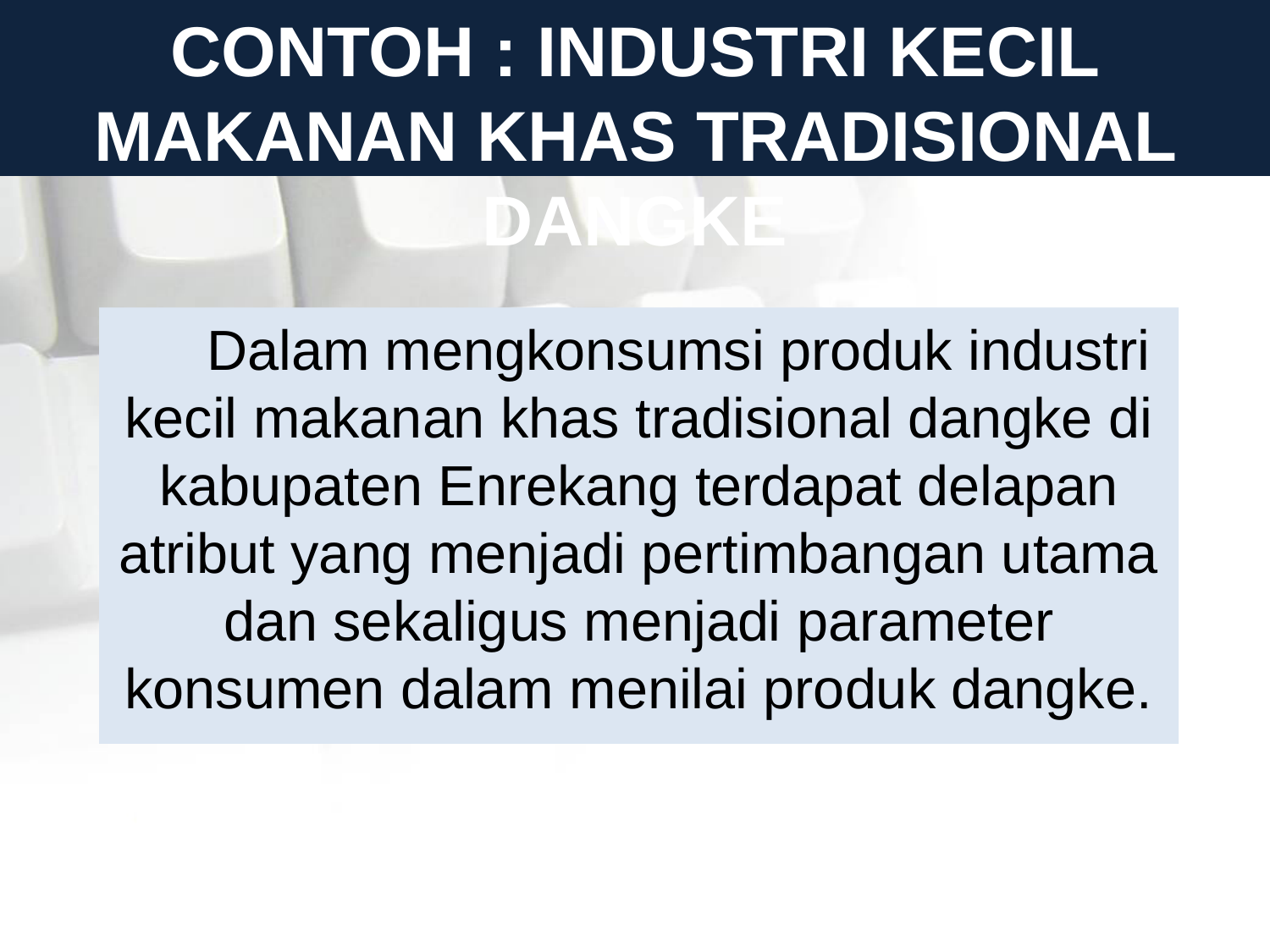

Contoh : Industri kecil makanan khas tradisional dangke
Dalam mengkonsumsi produk industri kecil makanan khas tradisional dangke di kabupaten Enrekang terdapat delapan atribut yang menjadi pertimbangan utama dan sekaligus menjadi parameter konsumen dalam menilai produk dangke.